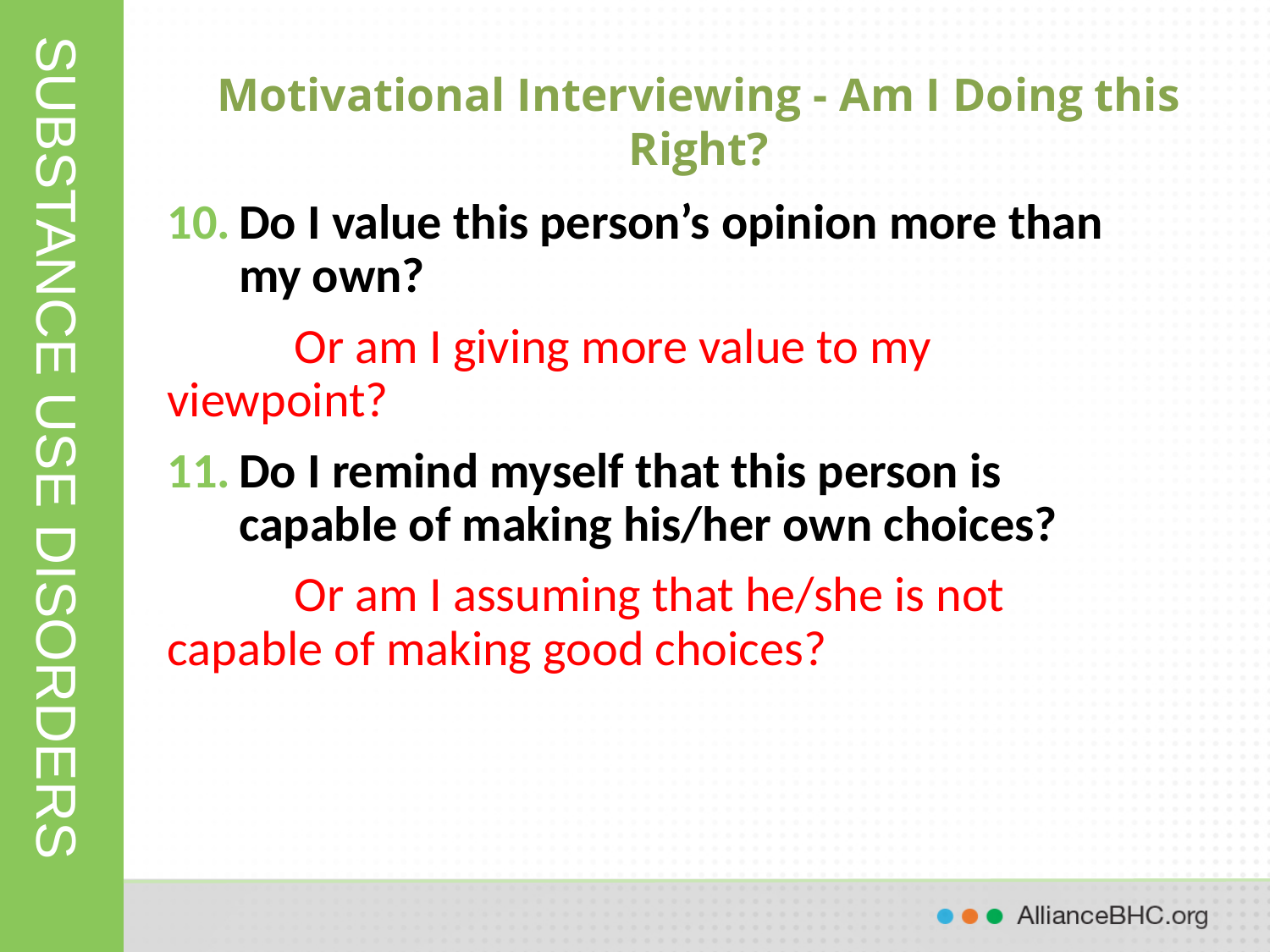

# Motivational Interviewing - Am I Doing this Right?
Do I value this person’s opinion more than my own?
	Or am I giving more value to my 	viewpoint?
Do I remind myself that this person is capable of making his/her own choices?
	Or am I assuming that he/she is not 	capable of making good choices?
SUBSTANCE USE DISORDERS